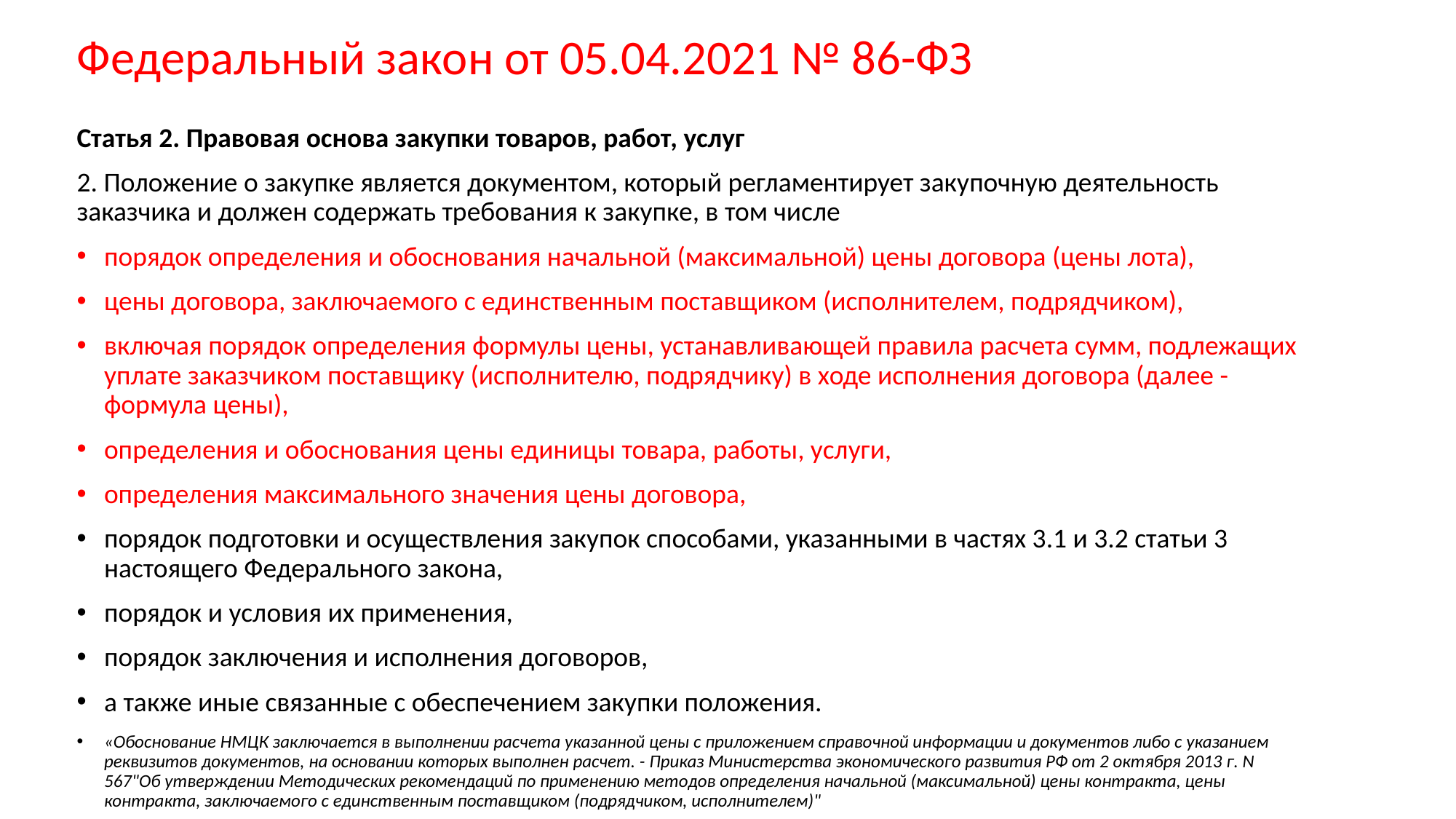

# Федеральный закон от 05.04.2021 № 86-ФЗ
Статья 2. Правовая основа закупки товаров, работ, услуг
2. Положение о закупке является документом, который регламентирует закупочную деятельность заказчика и должен содержать требования к закупке, в том числе
порядок определения и обоснования начальной (максимальной) цены договора (цены лота),
цены договора, заключаемого с единственным поставщиком (исполнителем, подрядчиком),
включая порядок определения формулы цены, устанавливающей правила расчета сумм, подлежащих уплате заказчиком поставщику (исполнителю, подрядчику) в ходе исполнения договора (далее - формула цены),
определения и обоснования цены единицы товара, работы, услуги,
определения максимального значения цены договора,
порядок подготовки и осуществления закупок способами, указанными в частях 3.1 и 3.2 статьи 3 настоящего Федерального закона,
порядок и условия их применения,
порядок заключения и исполнения договоров,
а также иные связанные с обеспечением закупки положения.
«Обоснование НМЦК заключается в выполнении расчета указанной цены с приложением справочной информации и документов либо с указанием реквизитов документов, на основании которых выполнен расчет. - Приказ Министерства экономического развития РФ от 2 октября 2013 г. N 567"Об утверждении Методических рекомендаций по применению методов определения начальной (максимальной) цены контракта, цены контракта, заключаемого с единственным поставщиком (подрядчиком, исполнителем)"